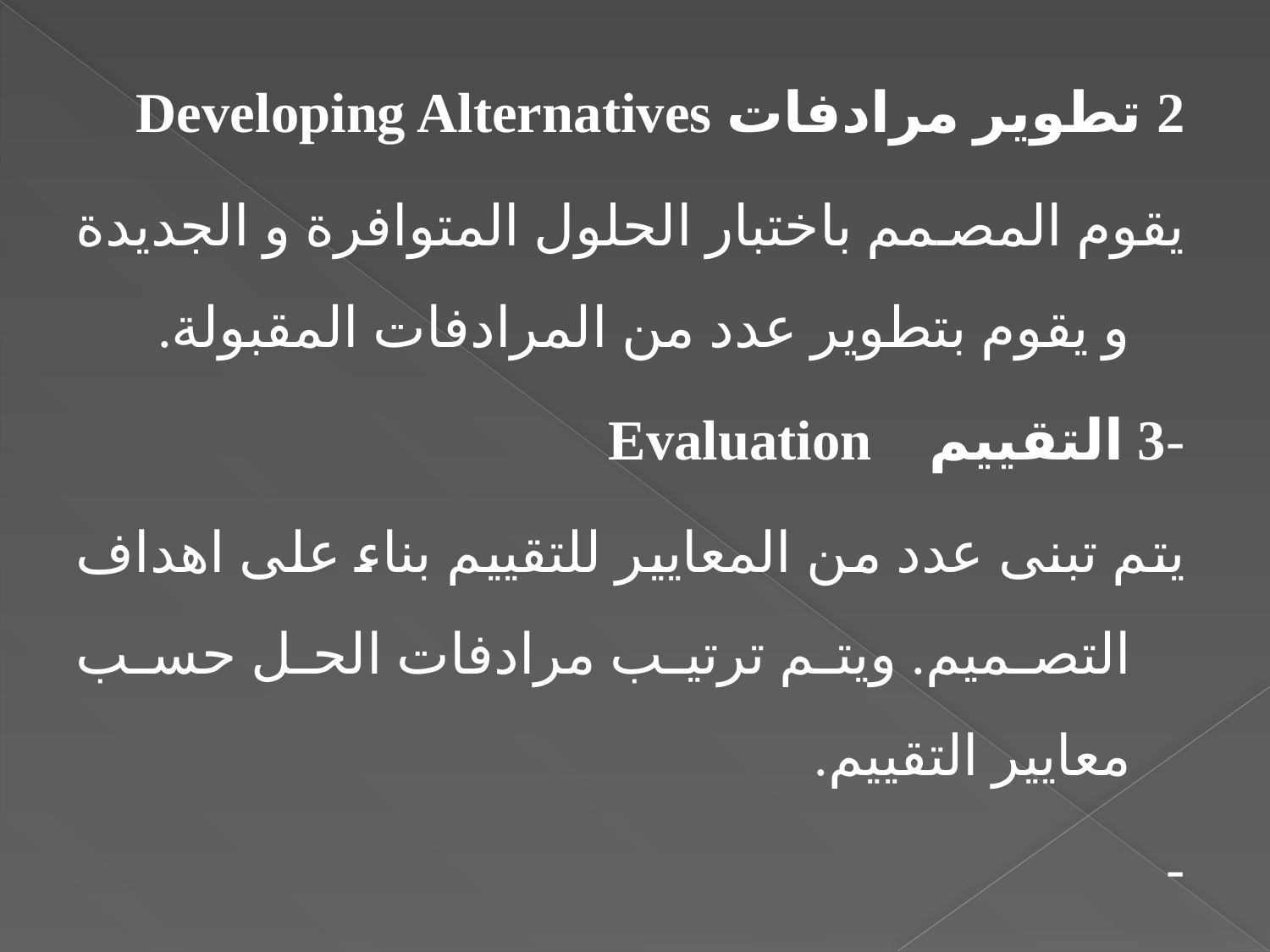

2 تطوير مرادفات Developing Alternatives
يقوم المصمم باختبار الحلول المتوافرة و الجديدة و يقوم بتطوير عدد من المرادفات المقبولة.
-3 التقييم    Evaluation
يتم تبنى عدد من المعايير للتقييم بناء على اهداف التصميم. ويتم ترتيب مرادفات الحل حسب معايير التقييم.
-